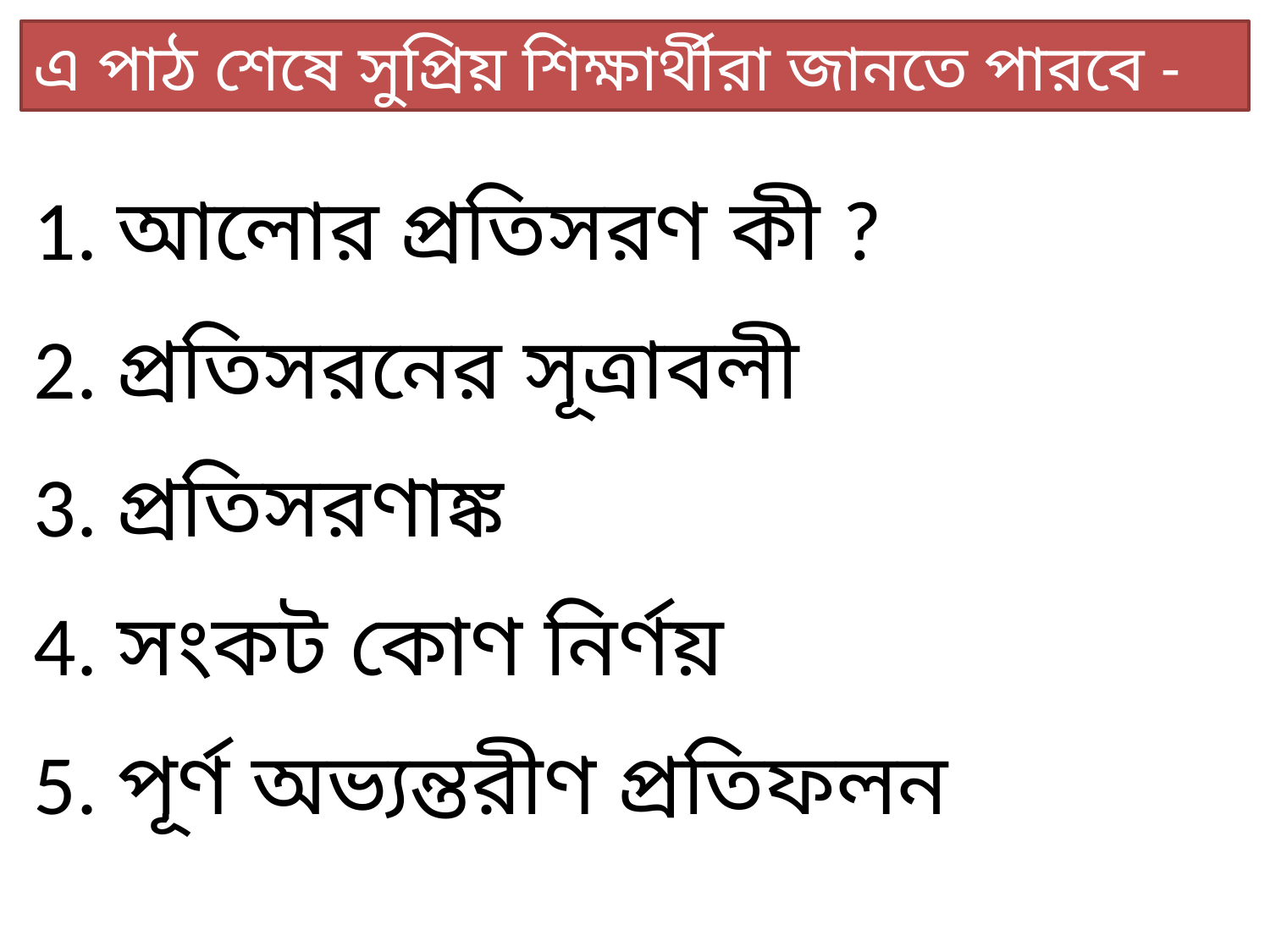

এ পাঠ শেষে সুপ্রিয় শিক্ষার্থীরা জানতে পারবে -
1. আলোর প্রতিসরণ কী ?
2. প্রতিসরনের সূত্রাবলী
3. প্রতিসরণাঙ্ক
4. সংকট কোণ নির্ণয়
5. পূর্ণ অভ্যন্তরীণ প্রতিফলন